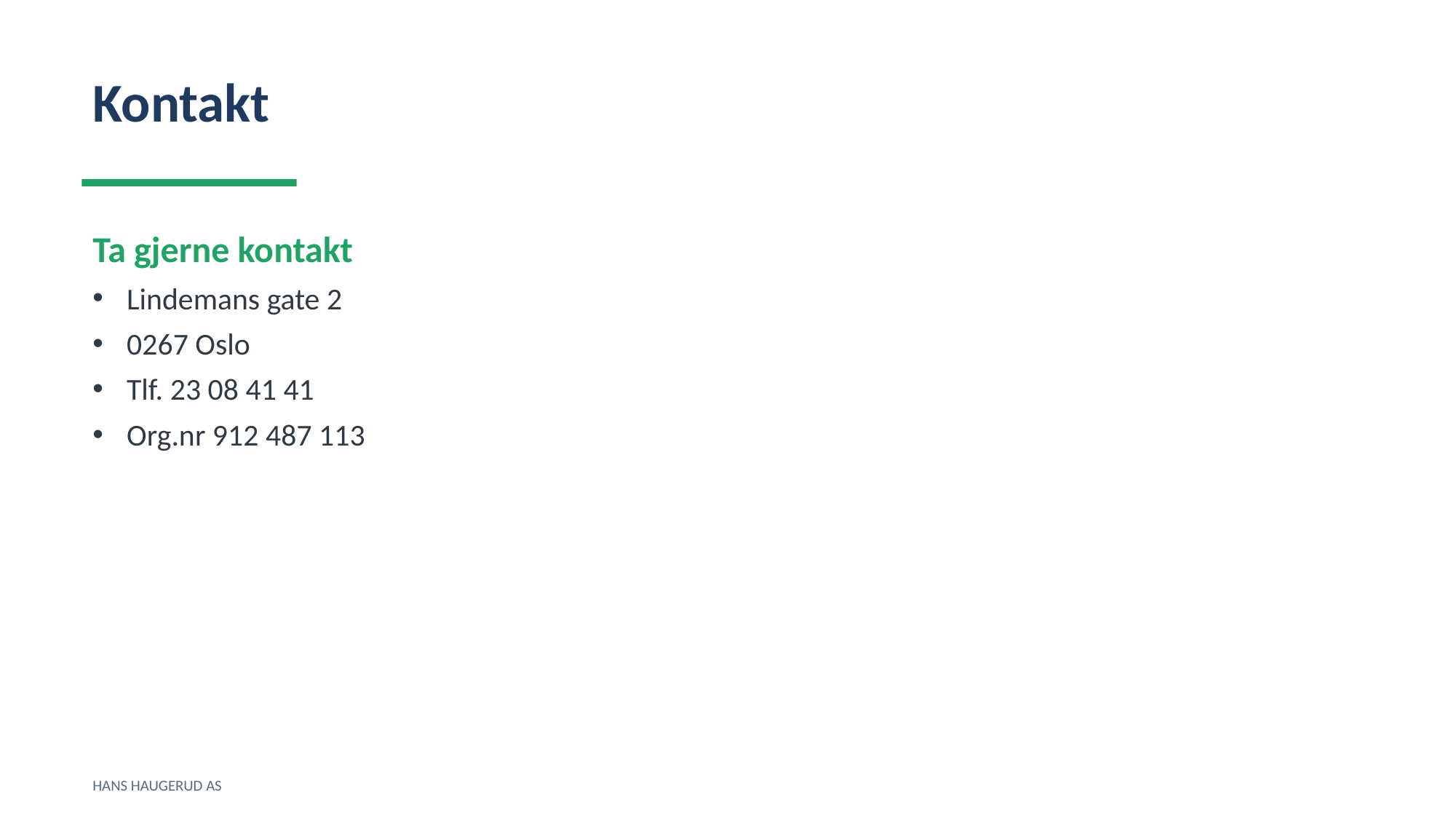

Kontakt

Ta gjerne kontakt
Lindemans gate 2
0267 Oslo
Tlf. 23 08 41 41
Org.nr 912 487 113
HANS HAUGERUD AS